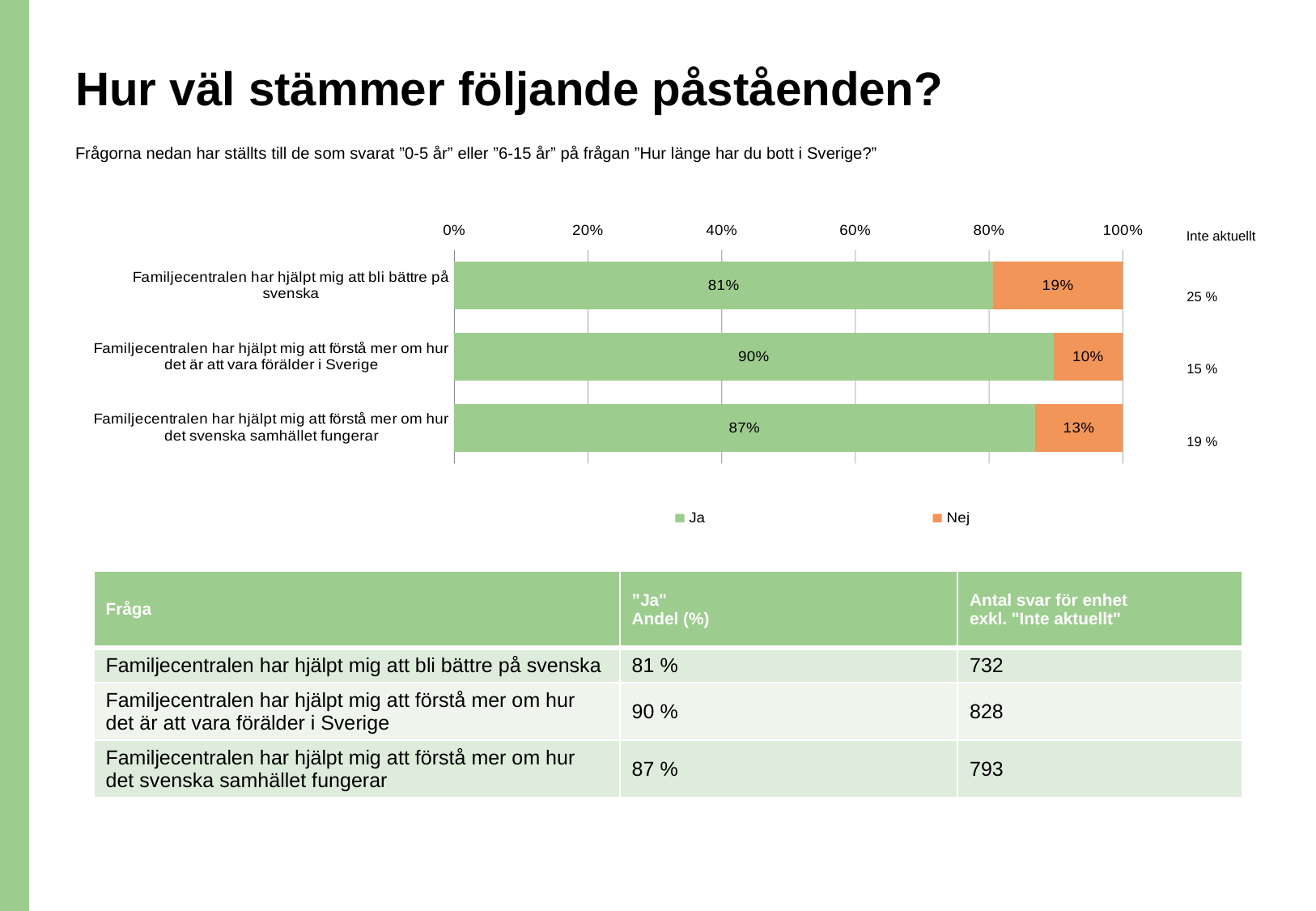

# Hur väl stämmer följande påståenden?
Frågorna nedan har ställts till de som svarat ”0-5 år” eller ”6-15 år” på frågan ”Hur länge har du bott i Sverige?”
Inte aktuellt

### Chart

| Category | Ja | Nej |
|---|---|---|
| Familjecentralen har hjälpt mig att bli bättre på svenska | 0.8060109289617486 | 0.1939890710382513 |
| Familjecentralen har hjälpt mig att förstå mer om hur det är att vara förälder i Sverige | 0.8961352657004831 | 0.1038647342995169 |
| Familjecentralen har hjälpt mig att förstå mer om hur det svenska samhället fungerar | 0.8688524590163934 | 0.1311475409836065 |
25 %

15 %

19 %

| Fråga | ”Ja" Andel (%) | Antal svar för enhet exkl. "Inte aktuellt" |
| --- | --- | --- |
| Familjecentralen har hjälpt mig att bli bättre på svenska | 81 % | 732 |
| Familjecentralen har hjälpt mig att förstå mer om hur det är att vara förälder i Sverige | 90 % | 828 |
| Familjecentralen har hjälpt mig att förstå mer om hur det svenska samhället fungerar | 87 % | 793 |